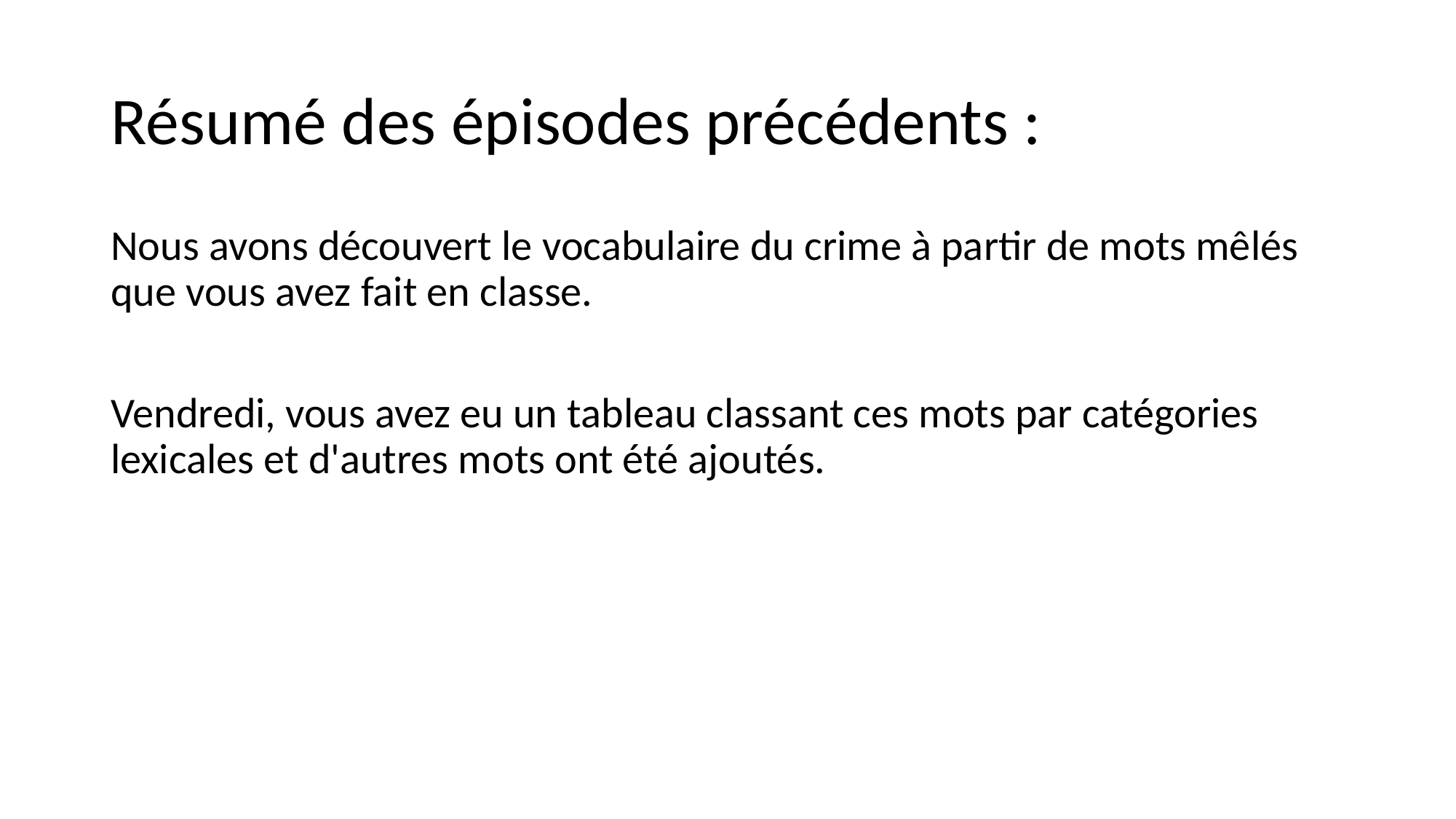

# Résumé des épisodes précédents :
Nous avons découvert le vocabulaire du crime à partir de mots mêlés que vous avez fait en classe.

Vendredi, vous avez eu un tableau classant ces mots par catégories lexicales et d'autres mots ont été ajoutés.